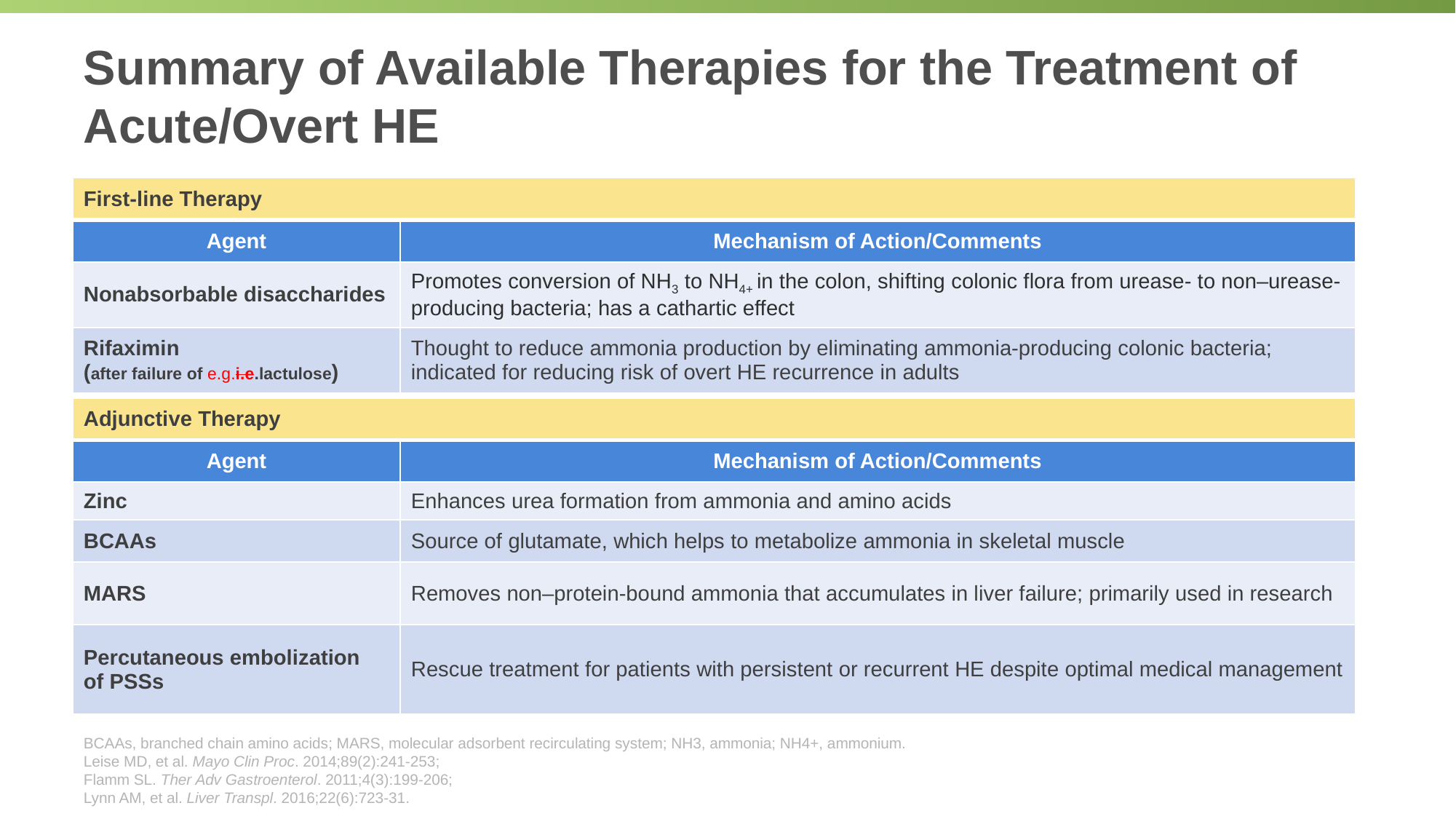

# Summary of Available Therapies for the Treatment of Acute/Overt HE
| First-line Therapy |  |
| --- | --- |
| Agent | Mechanism of Action/Comments |
| Nonabsorbable disaccharides | Promotes conversion of NH3 to NH4+ in the colon, shifting colonic flora from urease- to non–urease-producing bacteria; has a cathartic effect |
| Rifaximin (after failure of e.g.i.e.lactulose) | Thought to reduce ammonia production by eliminating ammonia-producing colonic bacteria; indicated for reducing risk of overt HE recurrence in adults |
| Adjunctive Therapy |  |
| --- | --- |
| Agent | Mechanism of Action/Comments |
| Zinc | Enhances urea formation from ammonia and amino acids |
| BCAAs | Source of glutamate, which helps to metabolize ammonia in skeletal muscle |
| MARS | Removes non–protein-bound ammonia that accumulates in liver failure; primarily used in research |
| Percutaneous embolization of PSSs | Rescue treatment for patients with persistent or recurrent HE despite optimal medical management |
BCAAs, branched chain amino acids; MARS, molecular adsorbent recirculating system; NH3, ammonia; NH4+, ammonium.
Leise MD, et al. Mayo Clin Proc. 2014;89(2):241-253;
Flamm SL. Ther Adv Gastroenterol. 2011;4(3):199-206;
Lynn AM, et al. Liver Transpl. 2016;22(6):723-31.